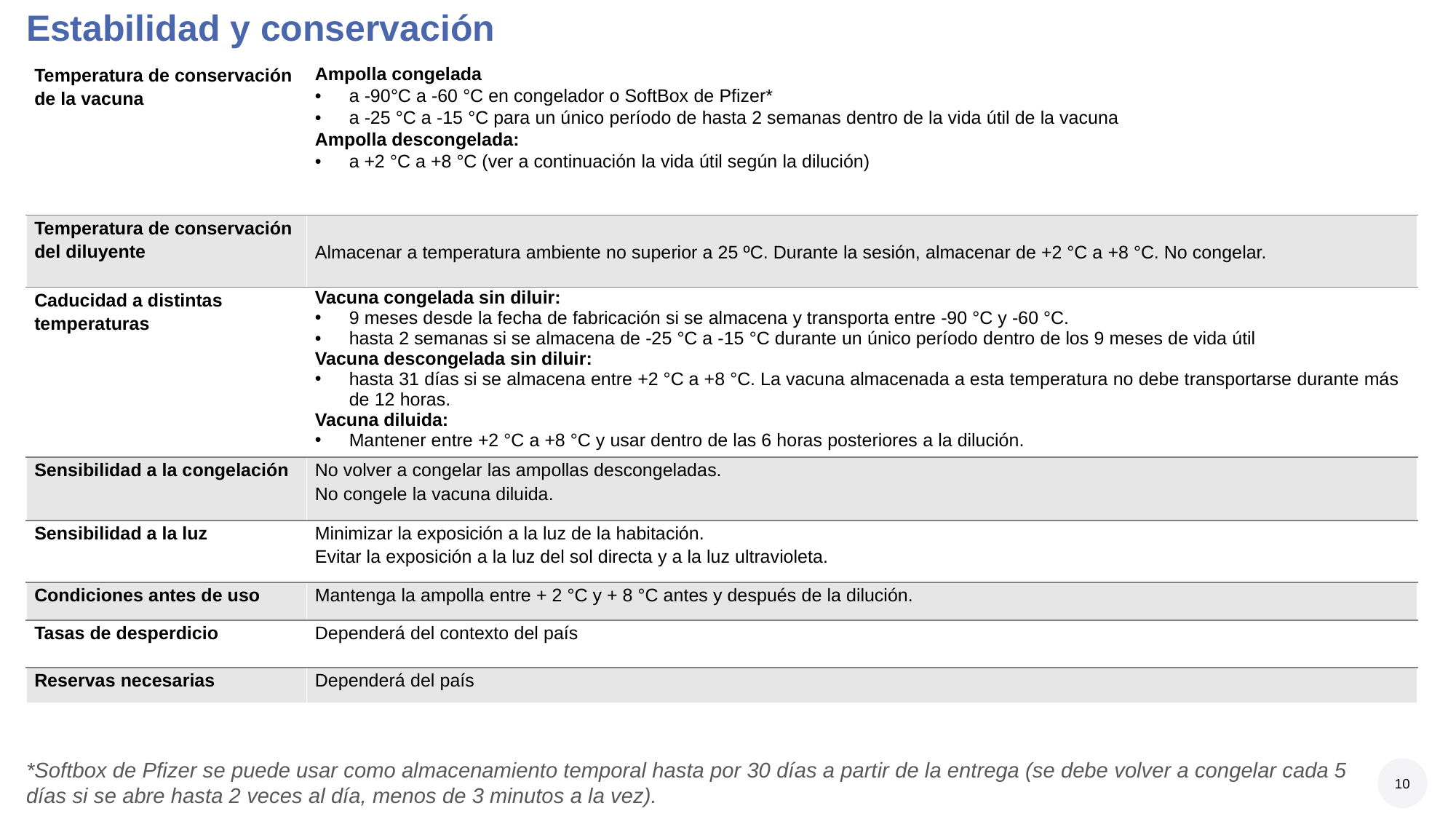

# Estabilidad y conservación
| Temperatura de conservación de la vacuna | Ampolla congelada a -90°C a -60 °C en congelador o SoftBox de Pfizer\* a -25 °C a -15 °C para un único período de hasta 2 semanas dentro de la vida útil de la vacuna Ampolla descongelada: a +2 °C a +8 °C (ver a continuación la vida útil según la dilución) |
| --- | --- |
| Temperatura de conservación del diluyente | Almacenar a temperatura ambiente no superior a 25 ºC. Durante la sesión, almacenar de +2 °C a +8 °C. No congelar. |
| Caducidad a distintas temperaturas | Vacuna congelada sin diluir: 9 meses desde la fecha de fabricación si se almacena y transporta entre -90 °C y -60 °C. hasta 2 semanas si se almacena de -25 °C a -15 °C durante un único período dentro de los 9 meses de vida útil Vacuna descongelada sin diluir: hasta 31 días si se almacena entre +2 °C a +8 °C. La vacuna almacenada a esta temperatura no debe transportarse durante más de 12 horas. Vacuna diluida: Mantener entre +2 °C a +8 °C y usar dentro de las 6 horas posteriores a la dilución. |
| Sensibilidad a la congelación​ | No volver a congelar las ampollas descongeladas. No congele la vacuna diluida. |
| Sensibilidad a la luz | Minimizar la exposición a la luz de la habitación. Evitar la exposición a la luz del sol directa y a la luz ultravioleta. |
| Condiciones antes de uso | Mantenga la ampolla entre + 2 °C y + 8 °C antes y después de la dilución. |
| Tasas de desperdicio | Dependerá del contexto del país |
| Reservas necesarias | Dependerá del país |
*Softbox de Pfizer se puede usar como almacenamiento temporal hasta por 30 días a partir de la entrega (se debe volver a congelar cada 5 días si se abre hasta 2 veces al día, menos de 3 minutos a la vez).